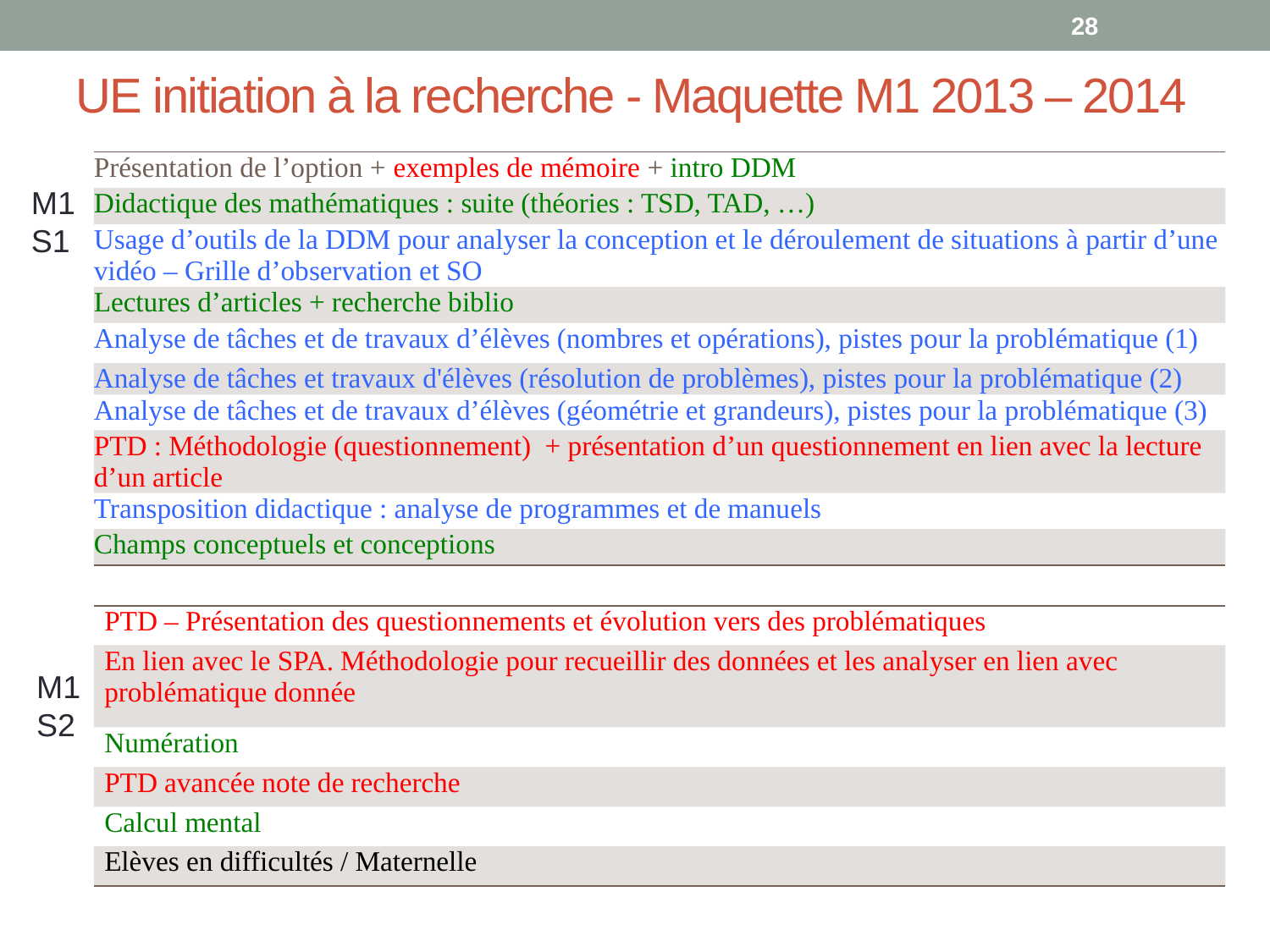

28
# UE initiation à la recherche - Maquette M1 2013 – 2014
| Présentation de l’option + exemples de mémoire + intro DDM |
| --- |
| Didactique des mathématiques : suite (théories : TSD, TAD, …) |
| Usage d’outils de la DDM pour analyser la conception et le déroulement de situations à partir d’une vidéo – Grille d’observation et SO |
| Lectures d’articles + recherche biblio |
| Analyse de tâches et de travaux d’élèves (nombres et opérations), pistes pour la problématique (1) |
| Analyse de tâches et travaux d'élèves (résolution de problèmes), pistes pour la problématique (2) |
| Analyse de tâches et de travaux d’élèves (géométrie et grandeurs), pistes pour la problématique (3) |
| PTD : Méthodologie (questionnement)  + présentation d’un questionnement en lien avec la lecture d’un article |
| Transposition didactique : analyse de programmes et de manuels |
| Champs conceptuels et conceptions |
M1 S1
| PTD – Présentation des questionnements et évolution vers des problématiques |
| --- |
| En lien avec le SPA. Méthodologie pour recueillir des données et les analyser en lien avec problématique donnée |
| Numération |
| PTD avancée note de recherche |
| Calcul mental |
| Elèves en difficultés / Maternelle |
M1 S2